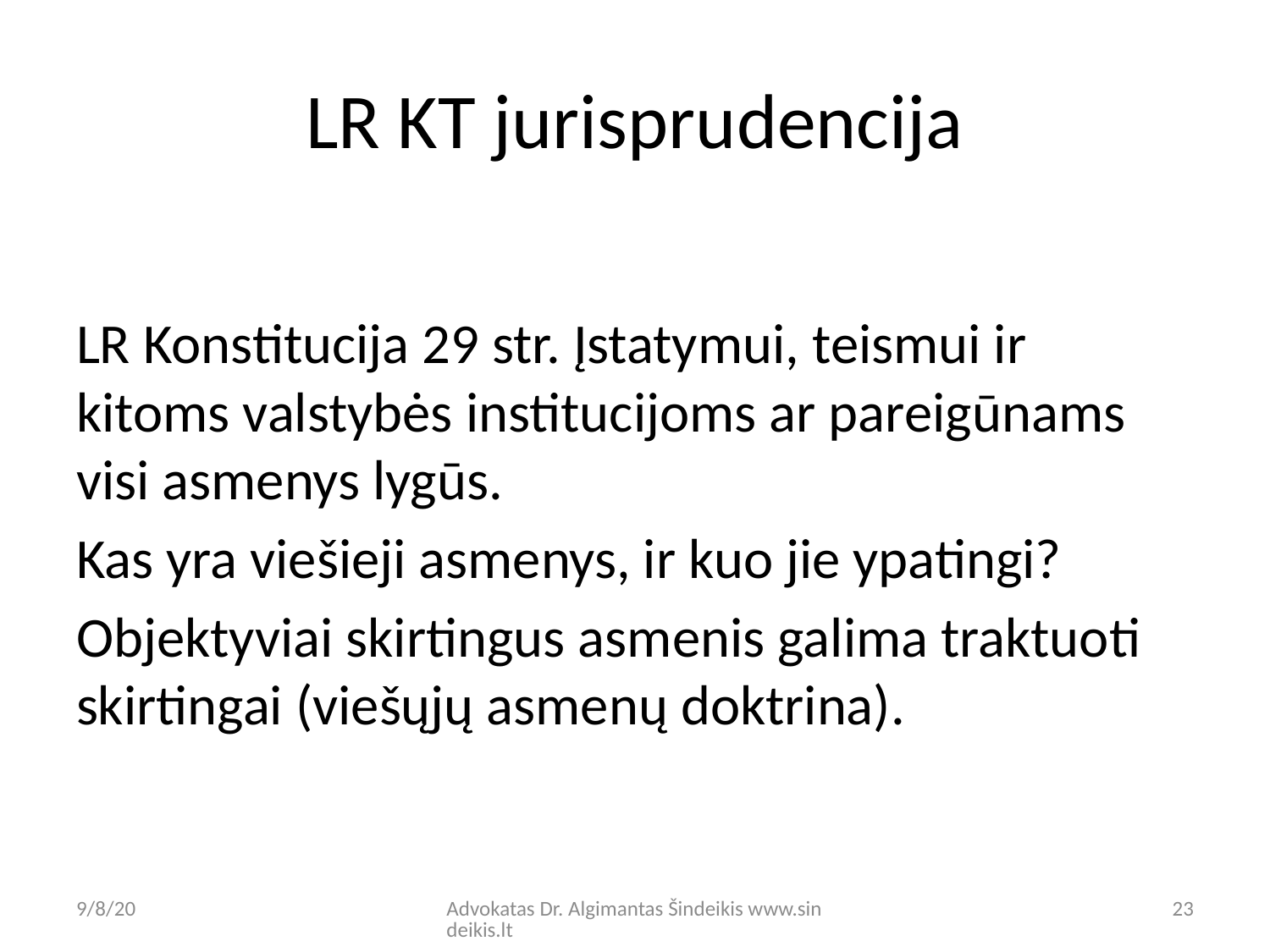

# LR KT jurisprudencija

LR Konstitucija 29 str. Įstatymui, teismui ir kitoms valstybės institucijoms ar pareigūnams visi asmenys lygūs.
Kas yra viešieji asmenys, ir kuo jie ypatingi?
Objektyviai skirtingus asmenis galima traktuoti skirtingai (viešųjų asmenų doktrina).
9/8/20
Advokatas Dr. Algimantas Šindeikis www.sindeikis.lt
23